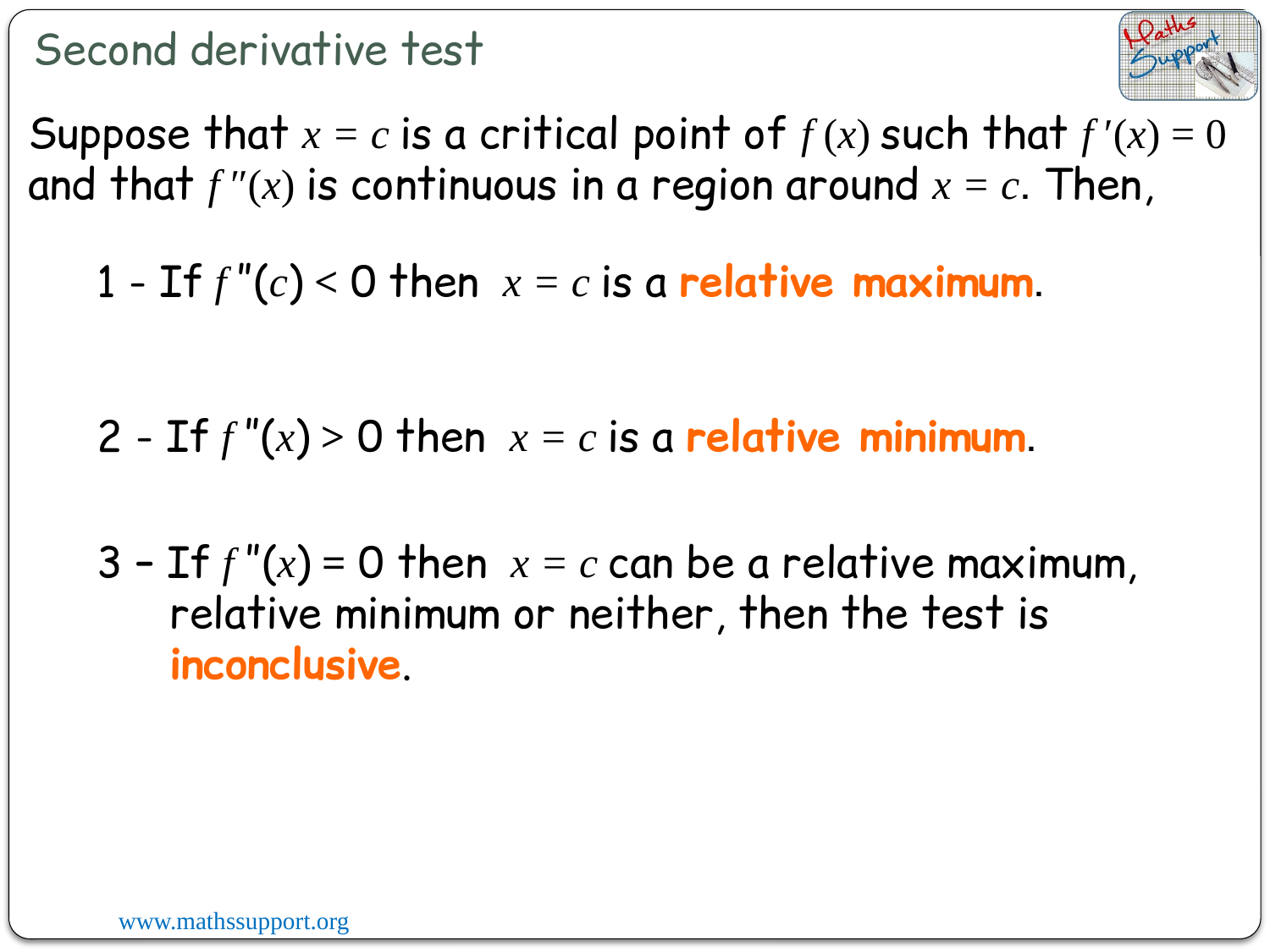

Second derivative test
Suppose that x = c is a critical point of f (x) such that f ′(x) = 0
and that f ″(x) is continuous in a region around x = c. Then,
1 - If f ”(c) < 0 then  x = c is a relative maximum.
2 - If f ”(x) > 0 then  x = c is a relative minimum.
3 – If f ”(x) = 0 then  x = c can be a relative maximum, relative minimum or neither, then the test is inconclusive.